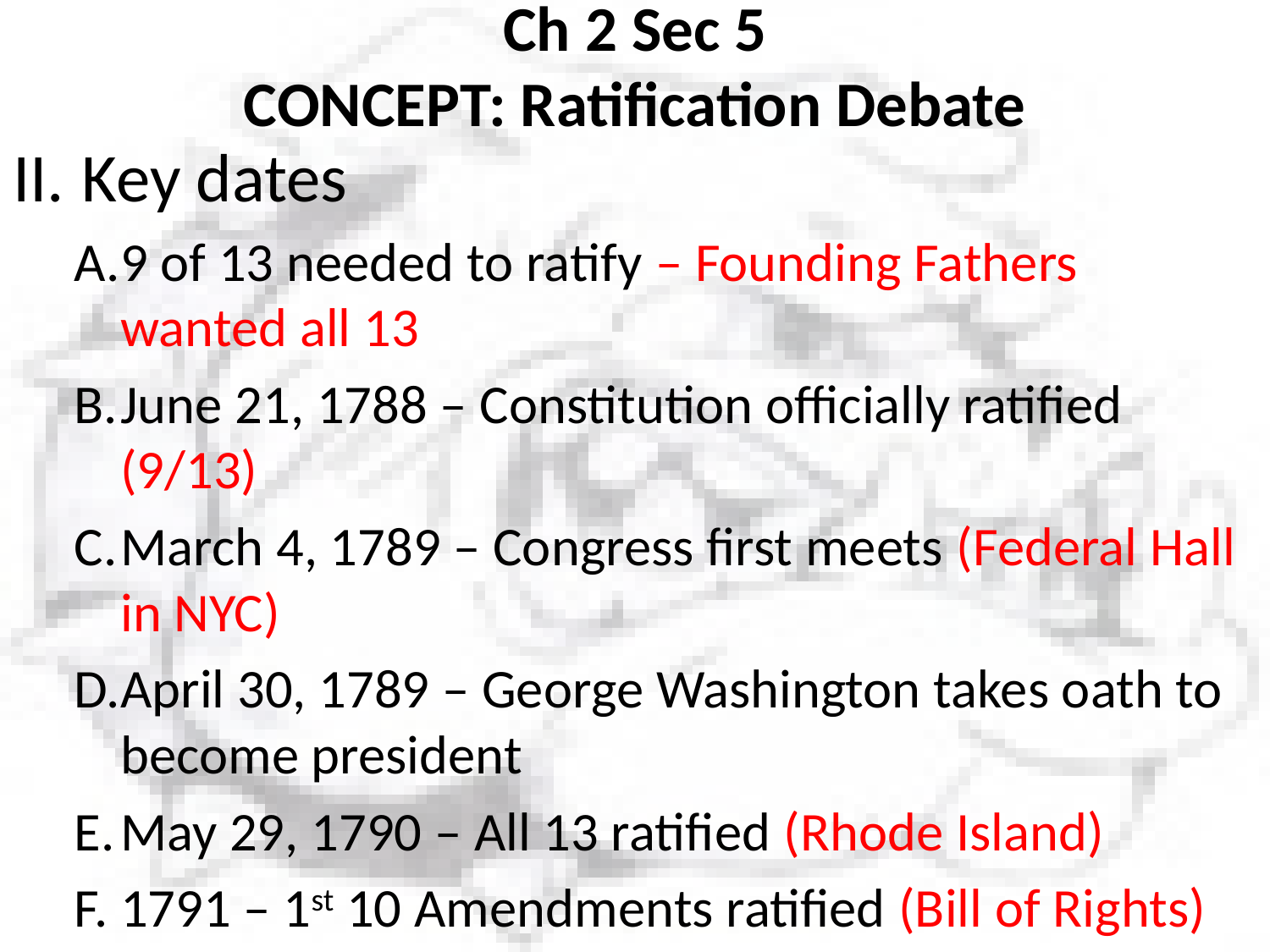

# Ch 2 Sec 5 CONCEPT: Ratification Debate
Key dates
9 of 13 needed to ratify – Founding Fathers wanted all 13
June 21, 1788 – Constitution officially ratified (9/13)
March 4, 1789 – Congress first meets (Federal Hall in NYC)
April 30, 1789 – George Washington takes oath to become president
May 29, 1790 – All 13 ratified (Rhode Island)
1791 – 1st 10 Amendments ratified (Bill of Rights)